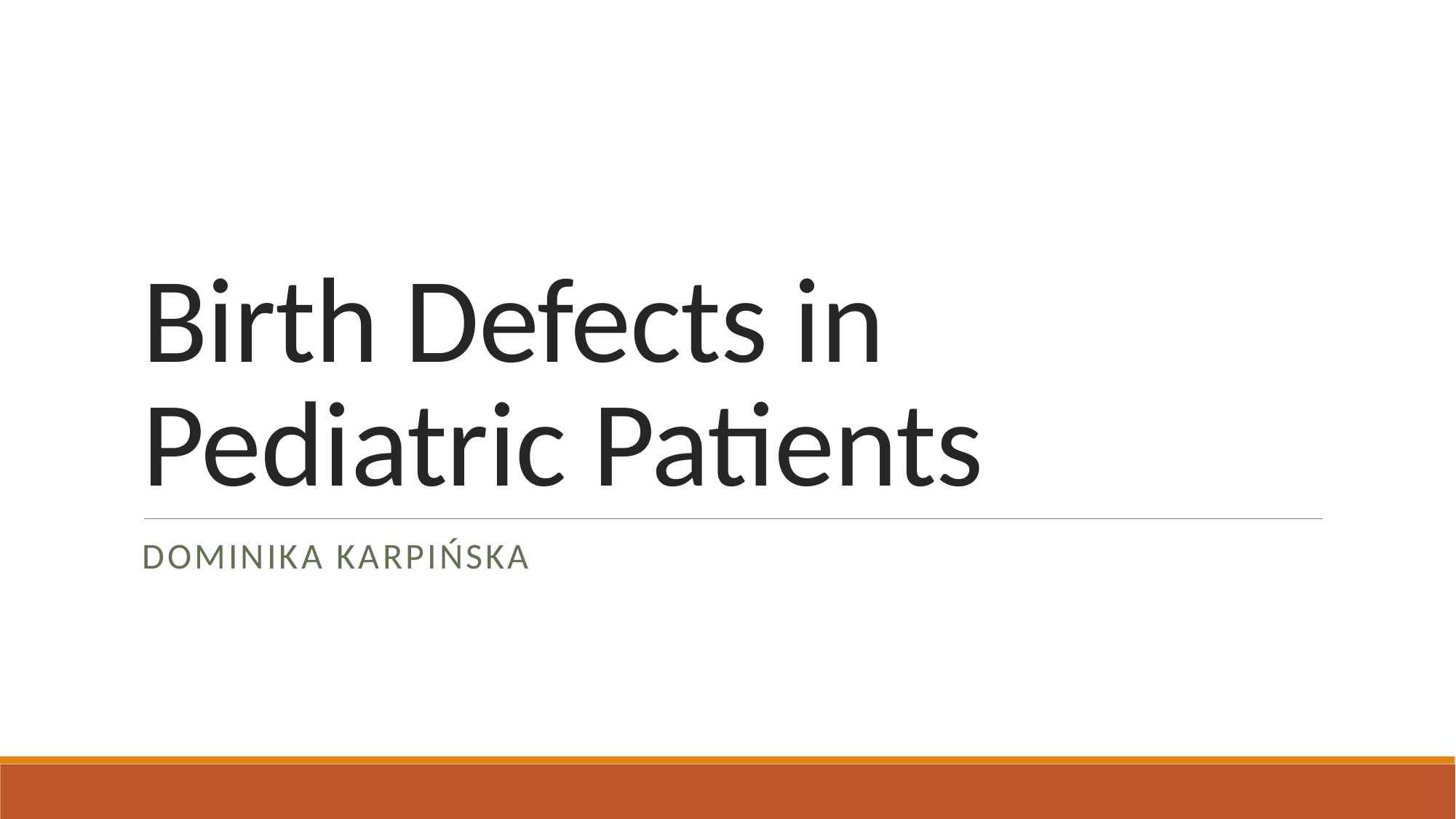

# Birth Defects in Pediatric Patients
Dominika KArpińska